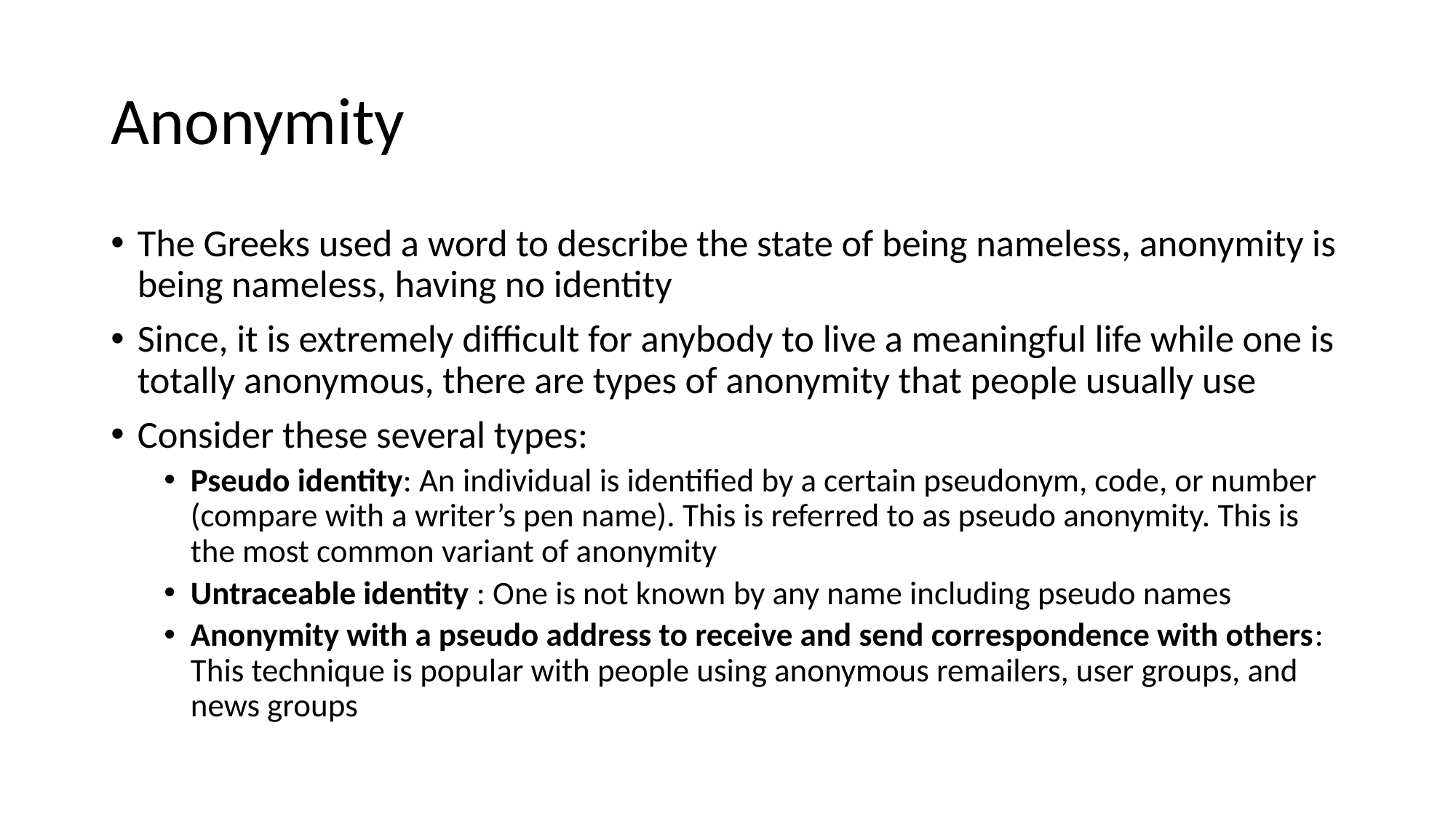

# Anonymity
The Greeks used a word to describe the state of being nameless, anonymity is being nameless, having no identity
Since, it is extremely difficult for anybody to live a meaningful life while one is totally anonymous, there are types of anonymity that people usually use
Consider these several types:
Pseudo identity: An individual is identified by a certain pseudonym, code, or number (compare with a writer’s pen name). This is referred to as pseudo anonymity. This is the most common variant of anonymity
Untraceable identity : One is not known by any name including pseudo names
Anonymity with a pseudo address to receive and send correspondence with others: This technique is popular with people using anonymous remailers, user groups, and news groups